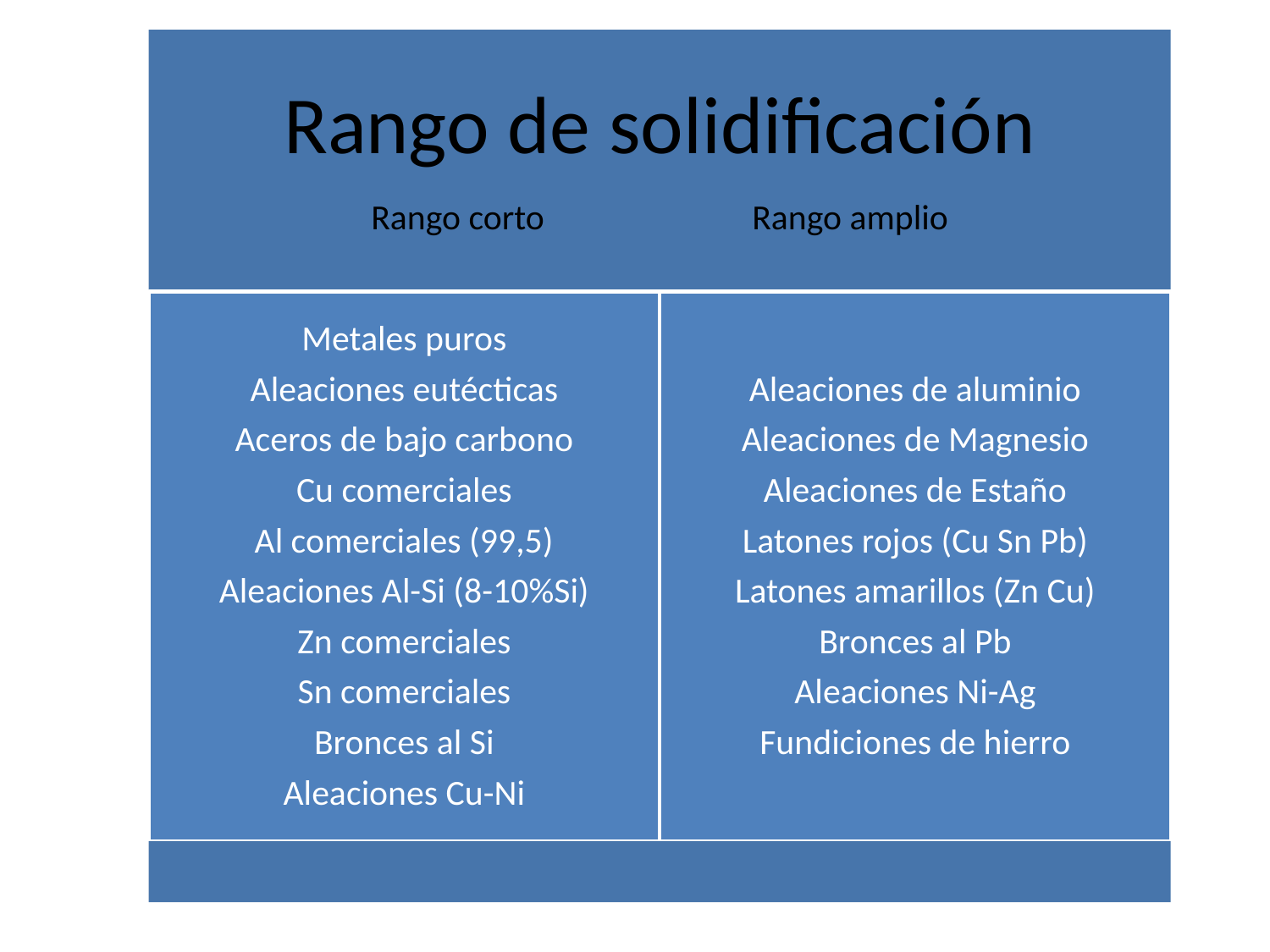

Rango de solidificación
Rango corto		Rango amplio
Metales puros
Aleaciones eutécticas
Aceros de bajo carbono
Cu comerciales
Al comerciales (99,5)
Aleaciones Al-Si (8-10%Si)
Zn comerciales
Sn comerciales
Bronces al Si
Aleaciones Cu-Ni
Aleaciones de aluminio
Aleaciones de Magnesio
Aleaciones de Estaño
Latones rojos (Cu Sn Pb)
Latones amarillos (Zn Cu)
Bronces al Pb
Aleaciones Ni-Ag
Fundiciones de hierro